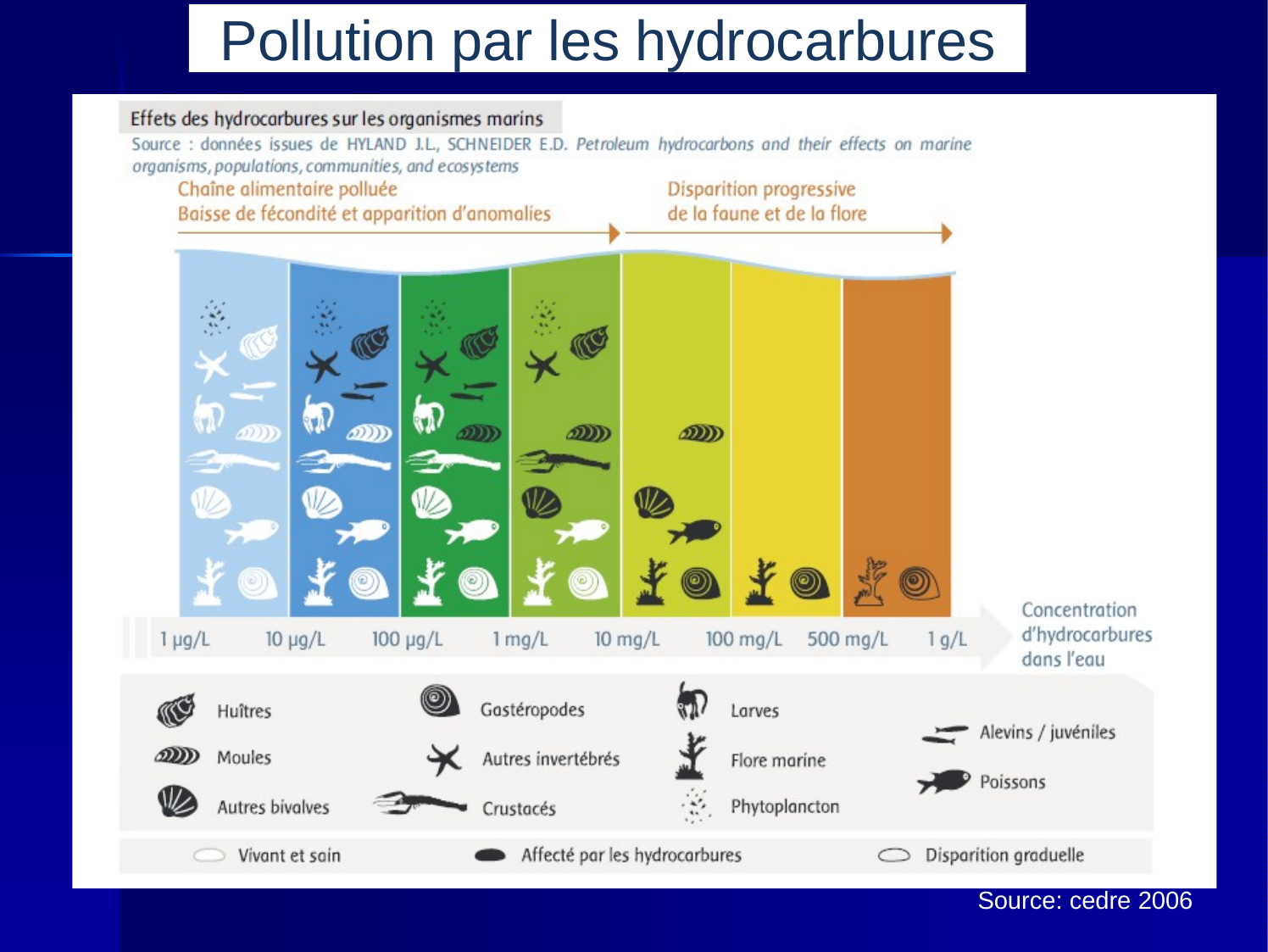

Pollution par les hydrocarbures

Source: cedre 2006